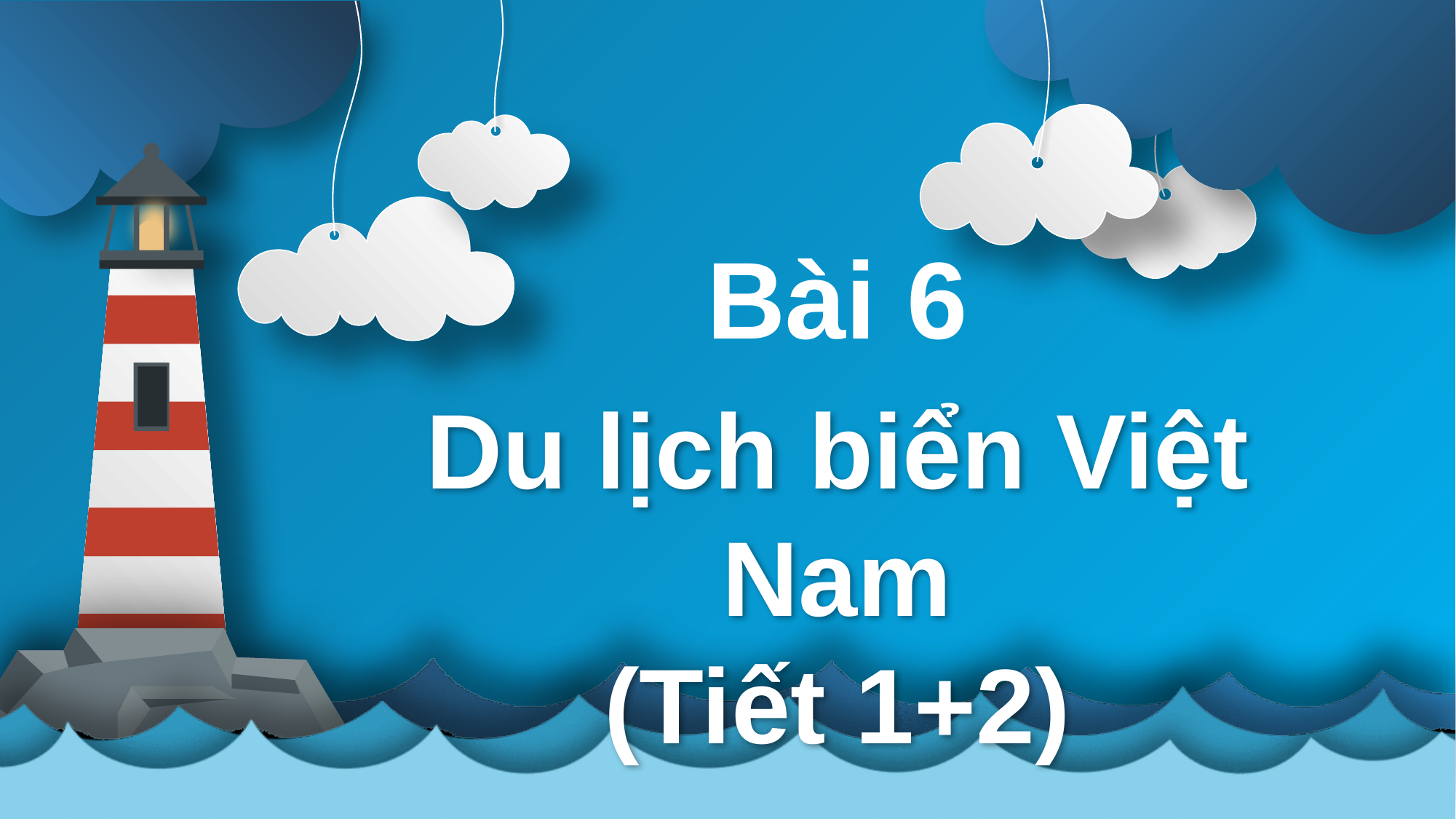

Bài 6
# Du lịch biển Việt Nam (Tiết 1+2)